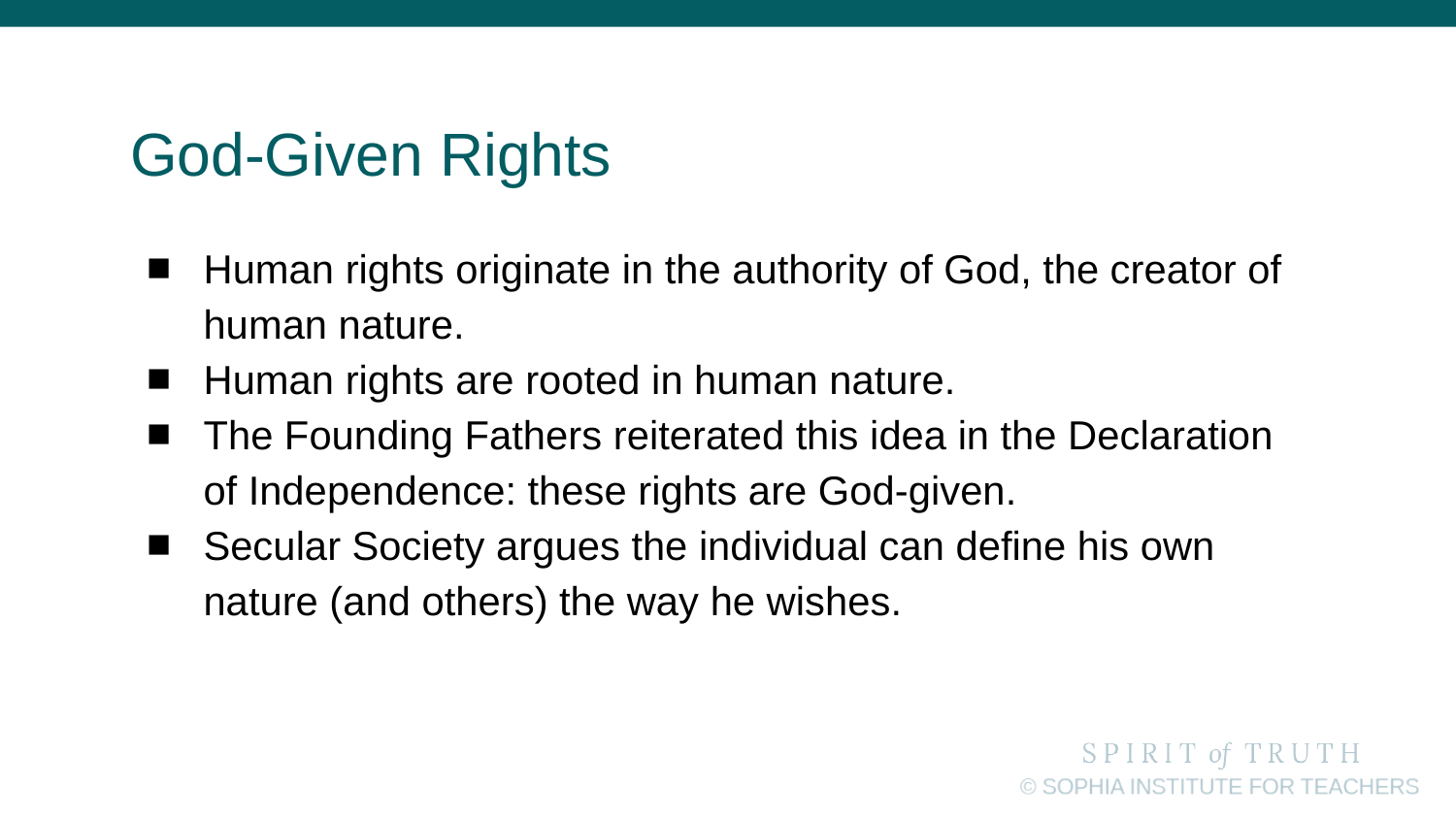

# God-Given Rights
Human rights originate in the authority of God, the creator of human nature.
Human rights are rooted in human nature.
The Founding Fathers reiterated this idea in the Declaration of Independence: these rights are God-given.
Secular Society argues the individual can define his own nature (and others) the way he wishes.